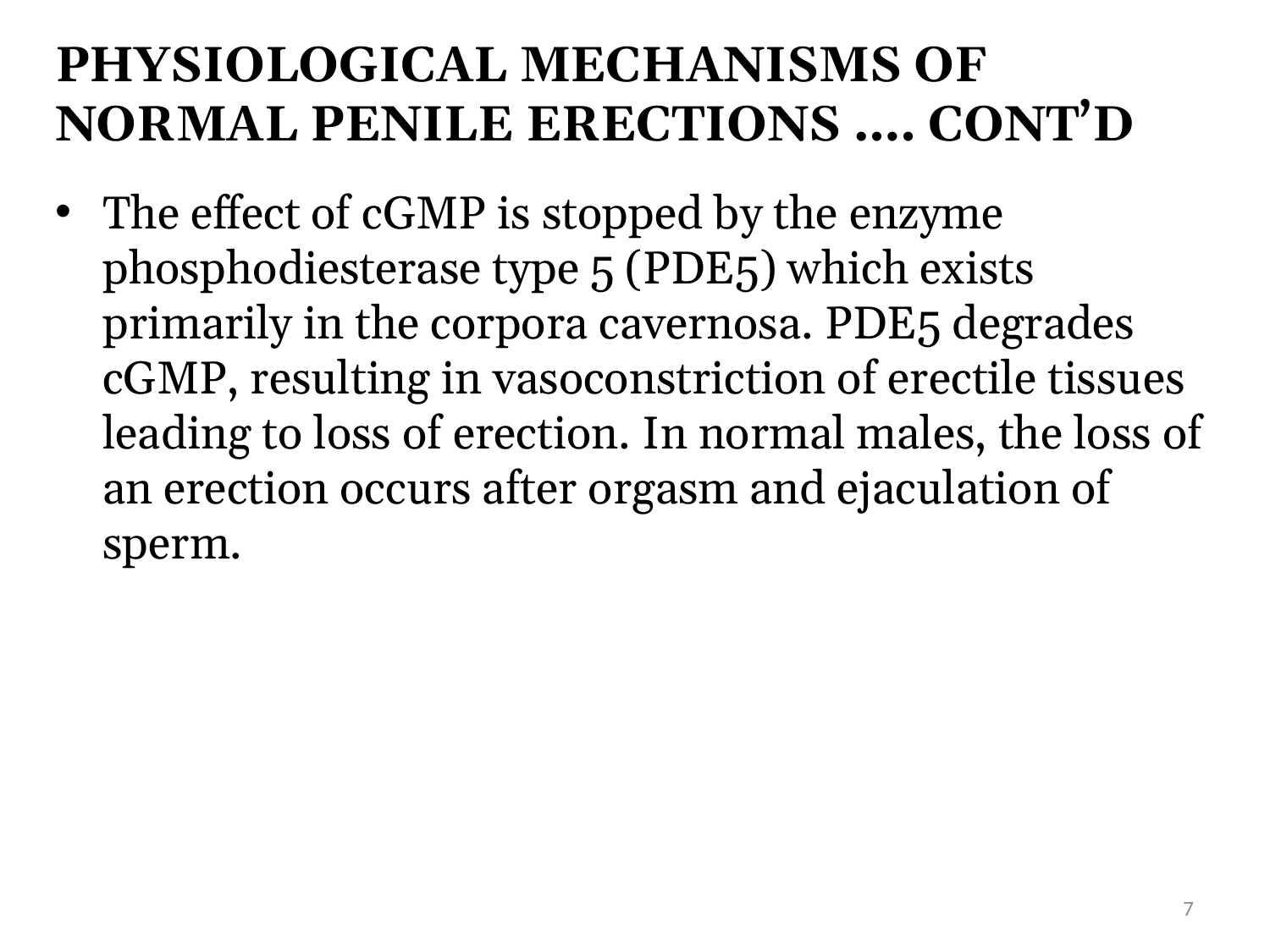

# Physiological mechanisms of normal penile erections …. Cont’d
The effect of cGMP is stopped by the enzyme phosphodiesterase type 5 (PDE5) which exists primarily in the corpora cavernosa. PDE5 degrades cGMP, resulting in vasoconstriction of erectile tissues leading to loss of erection. In normal males, the loss of an erection occurs after orgasm and ejaculation of sperm.
7